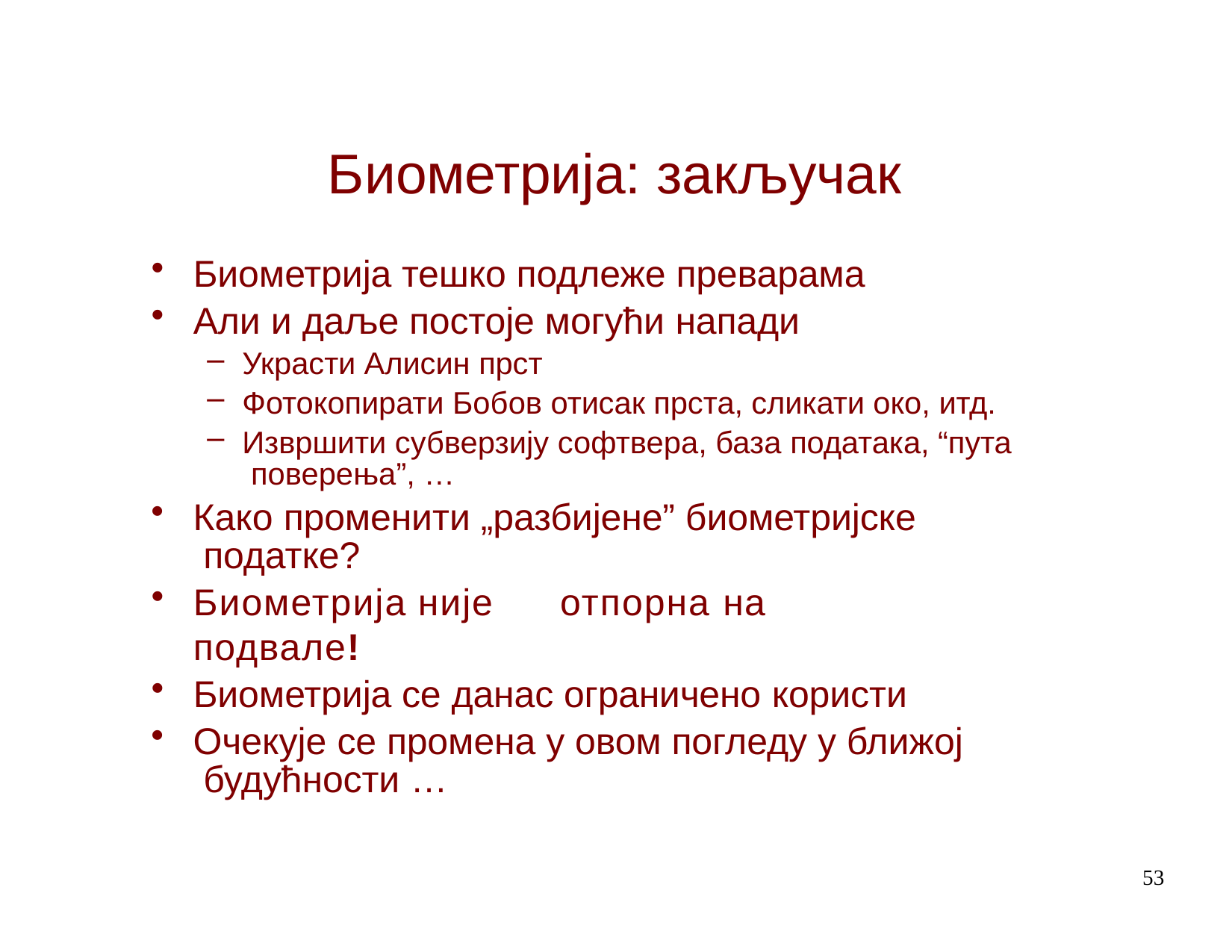

# Биометрија: закључак
Биометрија тешко подлеже преварама
Али и даље постоје могући напади
Украсти Алисин прст
Фотокопирати Бобов отисак прста, сликати око, итд.
Извршити субверзију софтвера, база података, “пута  поверења”, …
Како променити „разбијене” биометријске  податке?
Биометрија није	отпорна на подвале!
Биометрија се данас ограничено користи
Очекује се промена у овом погледу у ближој  будућности …
53